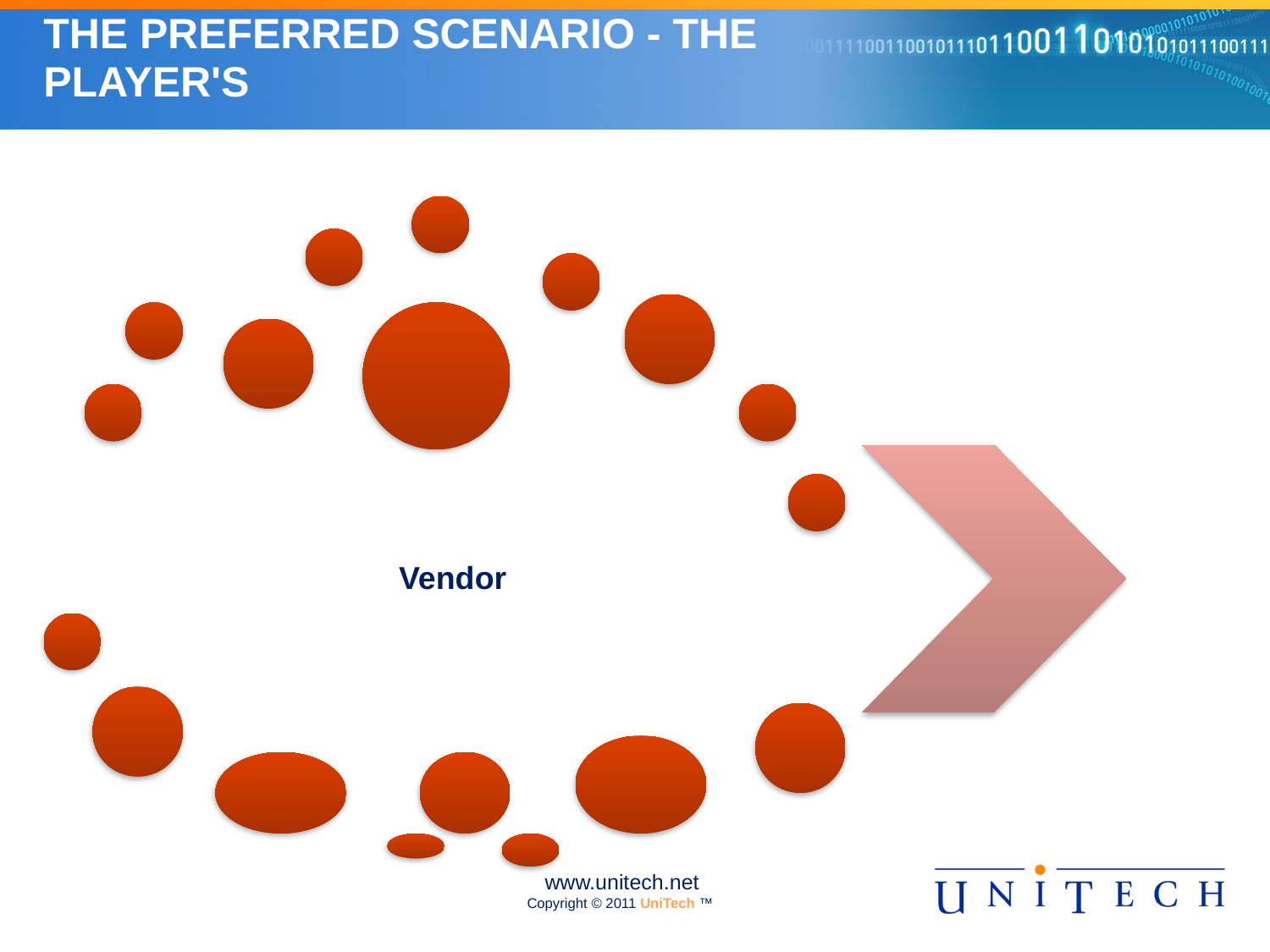

# The Preferred Scenario - The Player's
Vendor